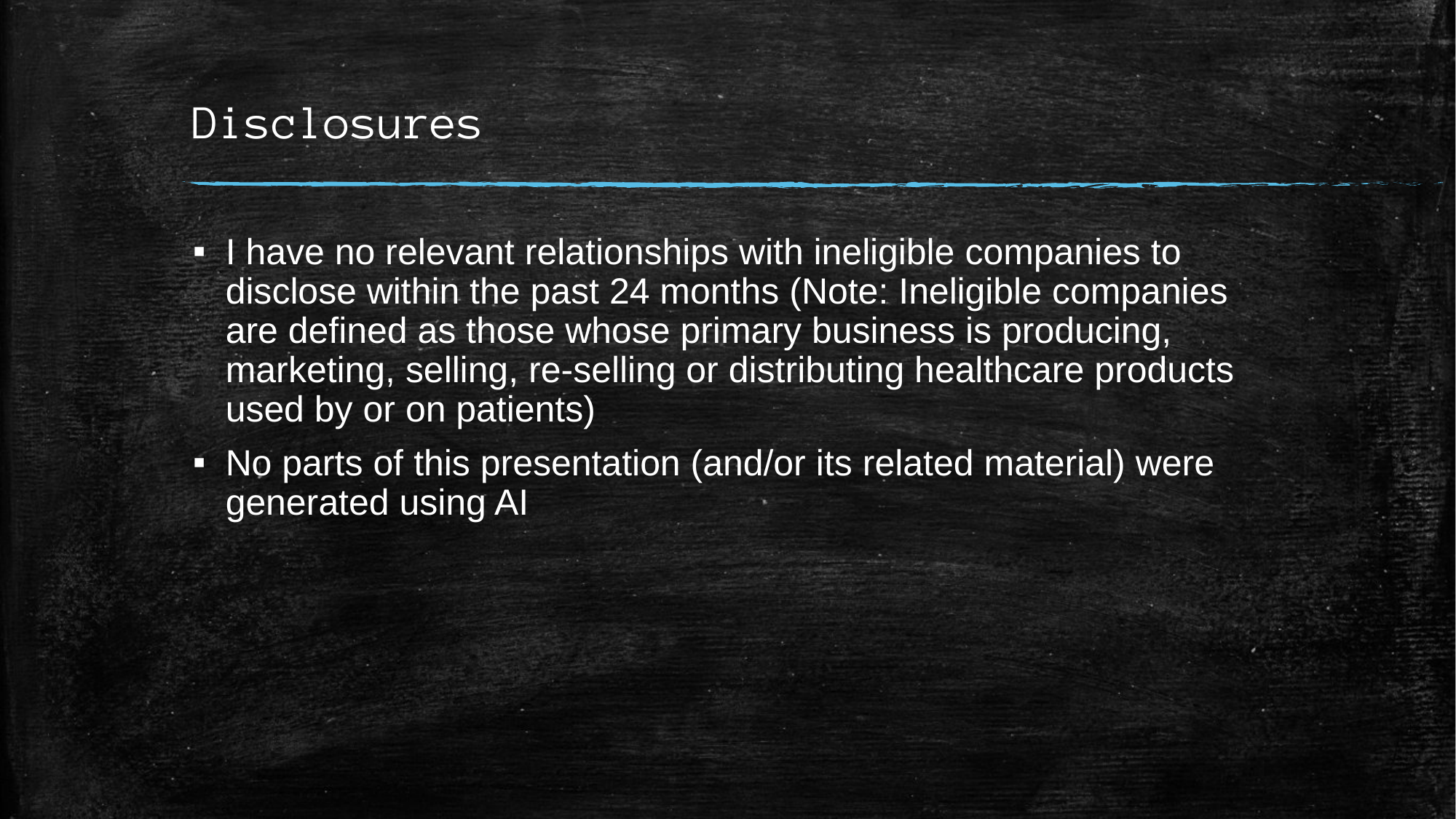

# Disclosures
I have no relevant relationships with ineligible companies to disclose within the past 24 months (Note: Ineligible companies are defined as those whose primary business is producing, marketing, selling, re-selling or distributing healthcare products used by or on patients)
No parts of this presentation (and/or its related material) were generated using AI